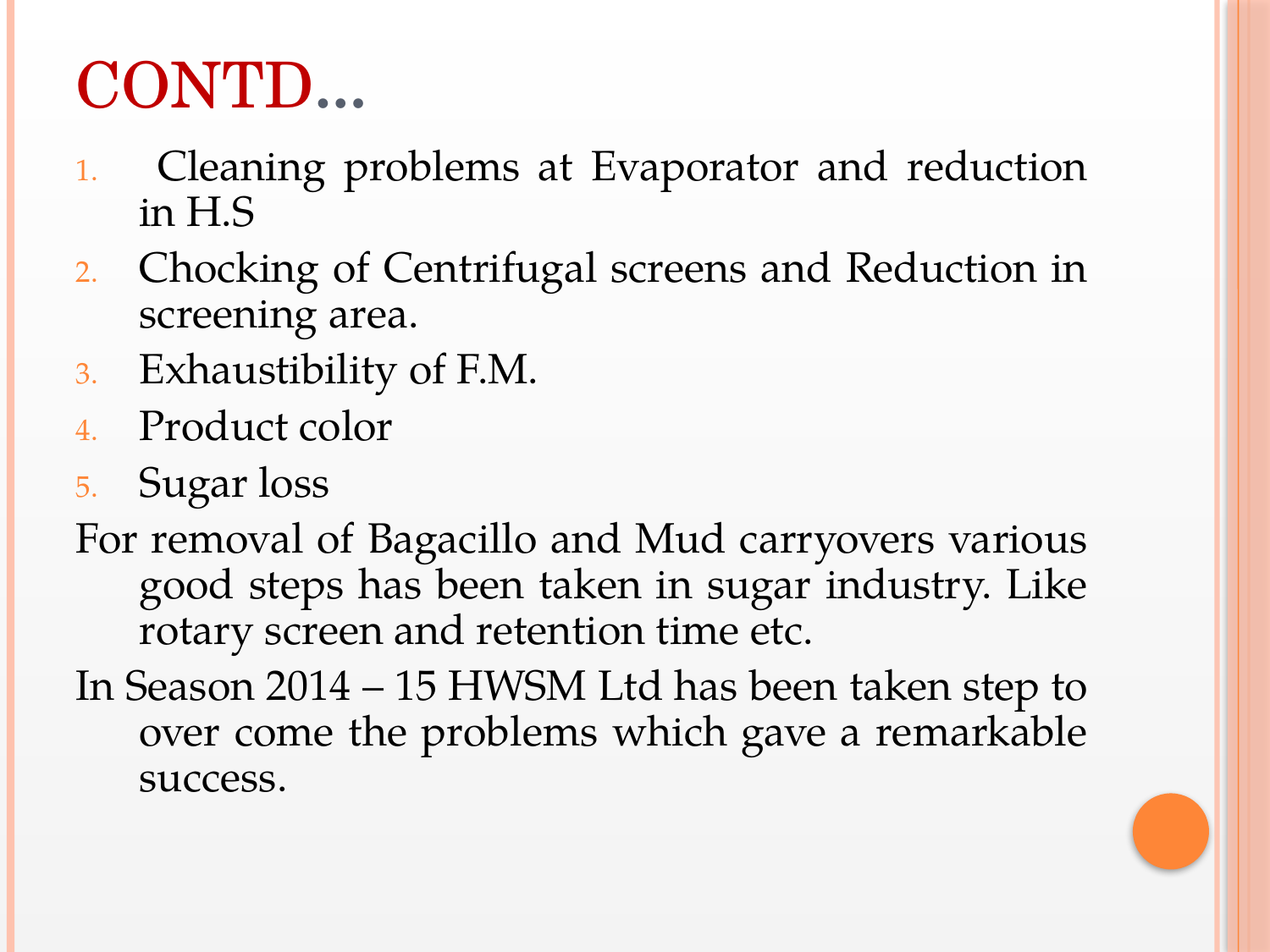

# CONTD…
 Cleaning problems at Evaporator and reduction in H.S
Chocking of Centrifugal screens and Reduction in screening area.
Exhaustibility of F.M.
Product color
Sugar loss
For removal of Bagacillo and Mud carryovers various good steps has been taken in sugar industry. Like rotary screen and retention time etc.
In Season 2014 – 15 HWSM Ltd has been taken step to over come the problems which gave a remarkable success.